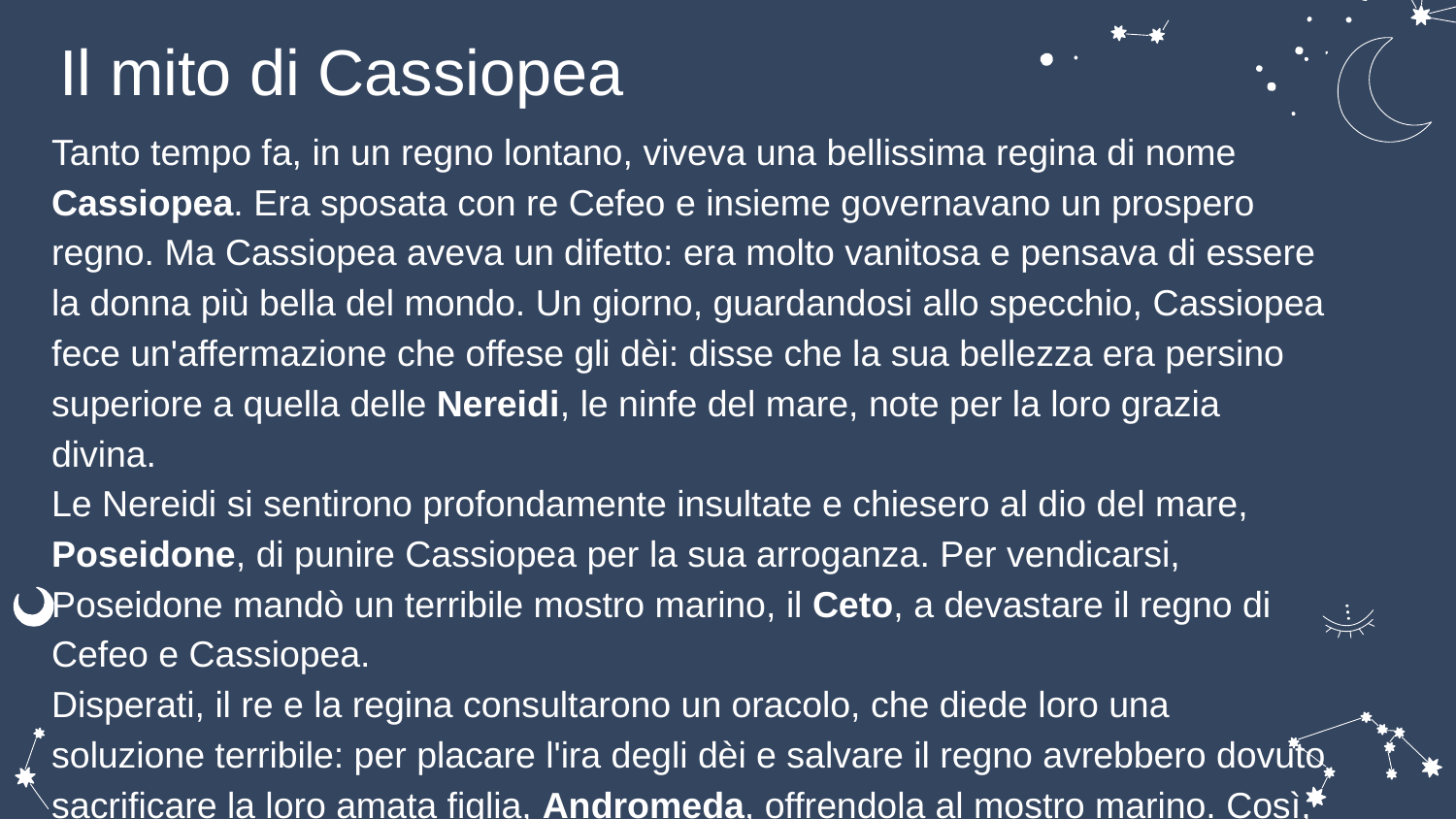

# Il mito di Cassiopea
Tanto tempo fa, in un regno lontano, viveva una bellissima regina di nome Cassiopea. Era sposata con re Cefeo e insieme governavano un prospero regno. Ma Cassiopea aveva un difetto: era molto vanitosa e pensava di essere la donna più bella del mondo. Un giorno, guardandosi allo specchio, Cassiopea fece un'affermazione che offese gli dèi: disse che la sua bellezza era persino superiore a quella delle Nereidi, le ninfe del mare, note per la loro grazia divina.
Le Nereidi si sentirono profondamente insultate e chiesero al dio del mare, Poseidone, di punire Cassiopea per la sua arroganza. Per vendicarsi, Poseidone mandò un terribile mostro marino, il Ceto, a devastare il regno di Cefeo e Cassiopea.
Disperati, il re e la regina consultarono un oracolo, che diede loro una soluzione terribile: per placare l'ira degli dèi e salvare il regno avrebbero dovuto sacrificare la loro amata figlia, Andromeda, offrendola al mostro marino. Così, Andromeda venne incatenata a una roccia in riva al mare, pronta per essere divorata da Ceto.